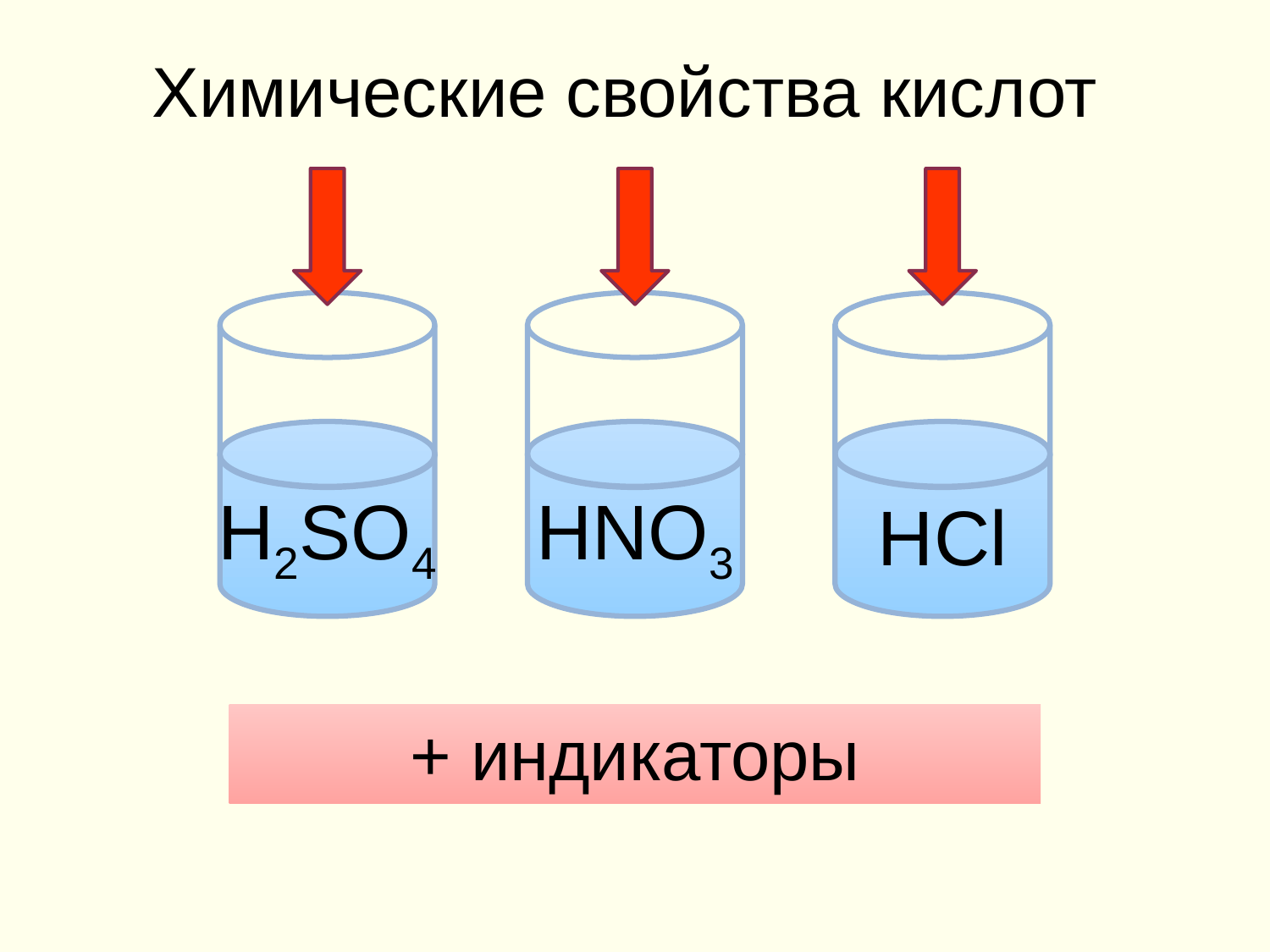

Химические свойства кислот

H2SO4

HNO3

HCl
+ индикаторы